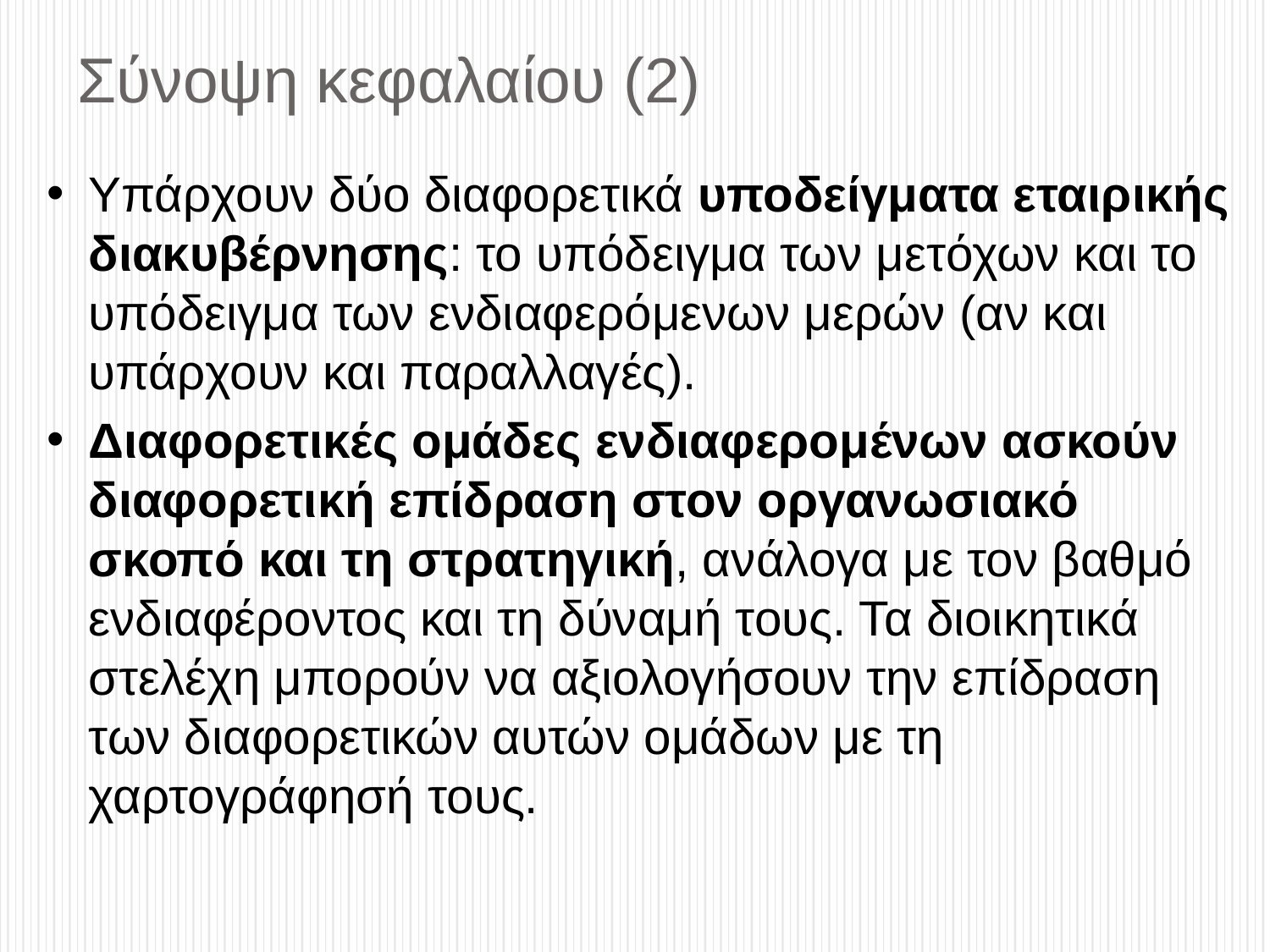

Σύνοψη κεφαλαίου (2)
Υπάρχουν δύο διαφορετικά υποδείγματα εταιρικής διακυβέρνησης: το υπόδειγμα των μετόχων και το υπόδειγμα των ενδιαφερόμενων μερών (αν και υπάρχουν και παραλλαγές).
Διαφορετικές ομάδες ενδιαφερομένων ασκούν διαφορετική επίδραση στον οργανωσιακό σκοπό και τη στρατηγική, ανάλογα με τον βαθμό ενδιαφέροντος και τη δύναμή τους. Τα διοικητικά στελέχη μπορούν να αξιολογήσουν την επίδραση των διαφορετικών αυτών ομάδων με τη χαρτογράφησή τους.